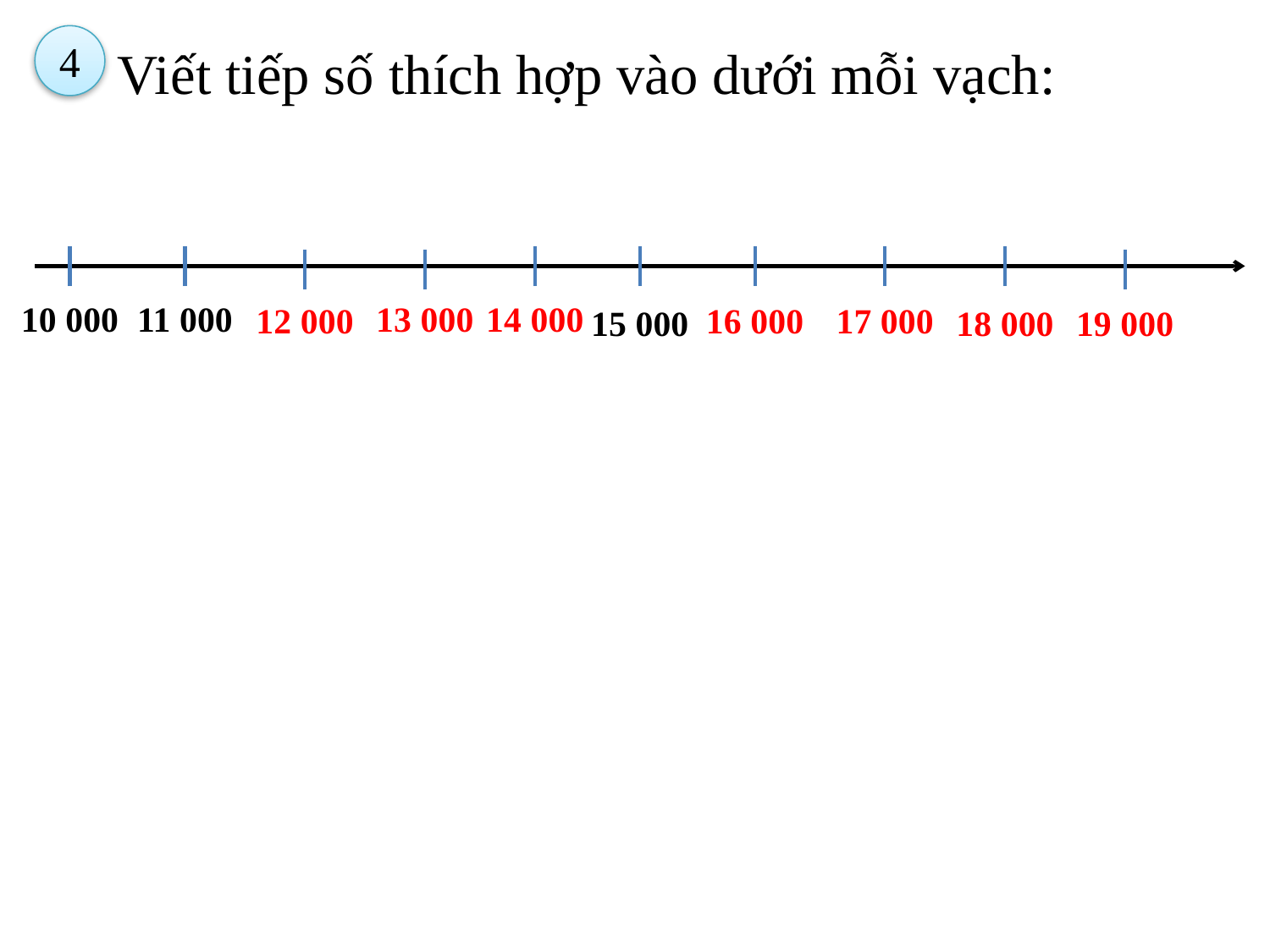

4
Viết tiếp số thích hợp vào dưới mỗi vạch:
13 000
14 000
10 000
11 000
12 000
16 000
17 000
15 000
18 000
19 000